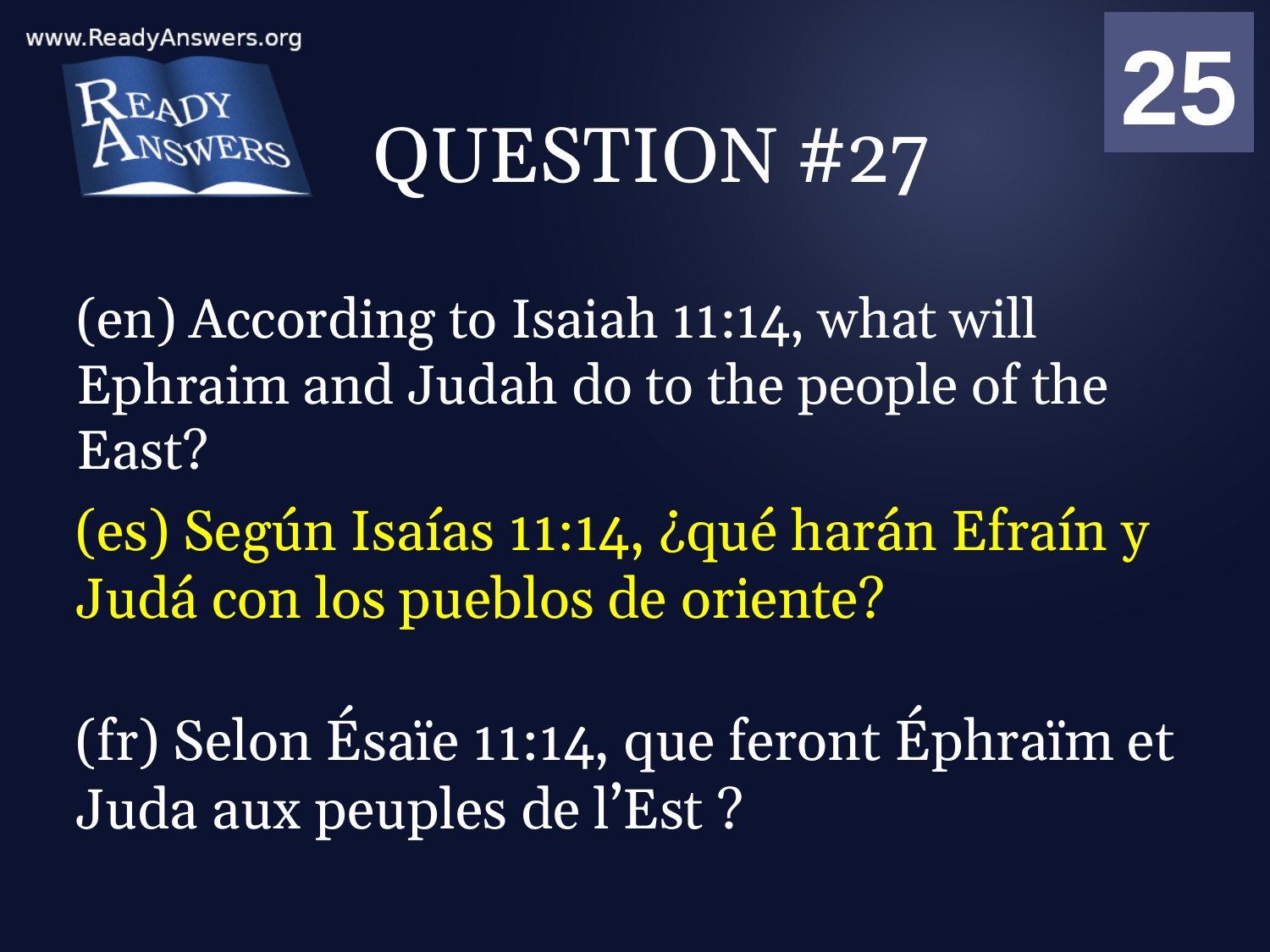

01
02
03
04
05
06
07
08
09
10
11
12
13
14
15
16
17
18
19
20
21
22
23
24
25
00
# QUESTION #27
(en) According to Isaiah 11:14, what will Ephraim and Judah do to the people of the East?
(es) Según Isaías 11:14, ¿qué harán Efraín y Judá con los pueblos de oriente?
(fr) Selon Ésaïe 11:14, que feront Éphraïm et Juda aux peuples de l’Est ?